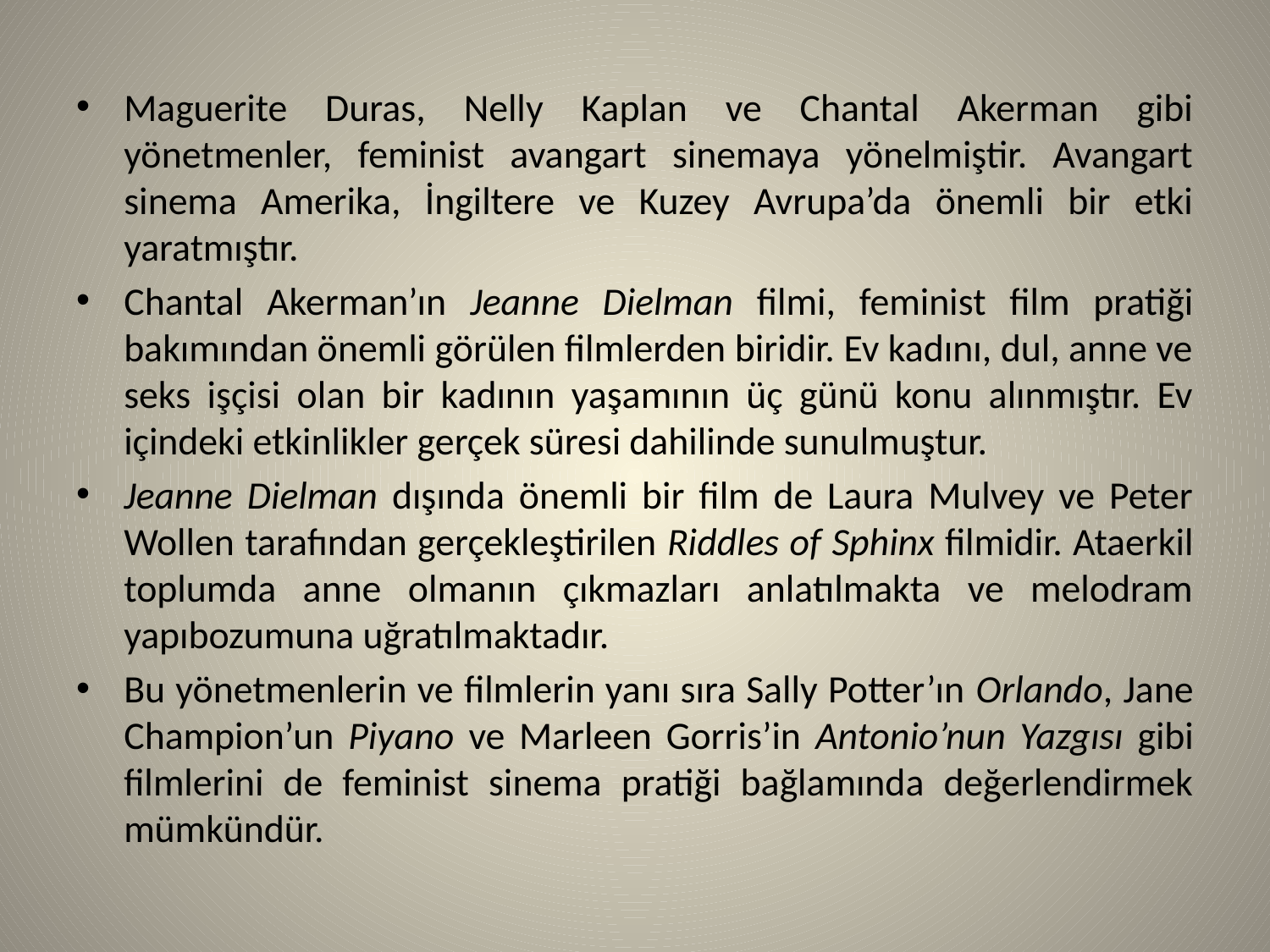

Maguerite Duras, Nelly Kaplan ve Chantal Akerman gibi yönetmenler, feminist avangart sinemaya yönelmiştir. Avangart sinema Amerika, İngiltere ve Kuzey Avrupa’da önemli bir etki yaratmıştır.
Chantal Akerman’ın Jeanne Dielman filmi, feminist film pratiği bakımından önemli görülen filmlerden biridir. Ev kadını, dul, anne ve seks işçisi olan bir kadının yaşamının üç günü konu alınmıştır. Ev içindeki etkinlikler gerçek süresi dahilinde sunulmuştur.
Jeanne Dielman dışında önemli bir film de Laura Mulvey ve Peter Wollen tarafından gerçekleştirilen Riddles of Sphinx filmidir. Ataerkil toplumda anne olmanın çıkmazları anlatılmakta ve melodram yapıbozumuna uğratılmaktadır.
Bu yönetmenlerin ve filmlerin yanı sıra Sally Potter’ın Orlando, Jane Champion’un Piyano ve Marleen Gorris’in Antonio’nun Yazgısı gibi filmlerini de feminist sinema pratiği bağlamında değerlendirmek mümkündür.